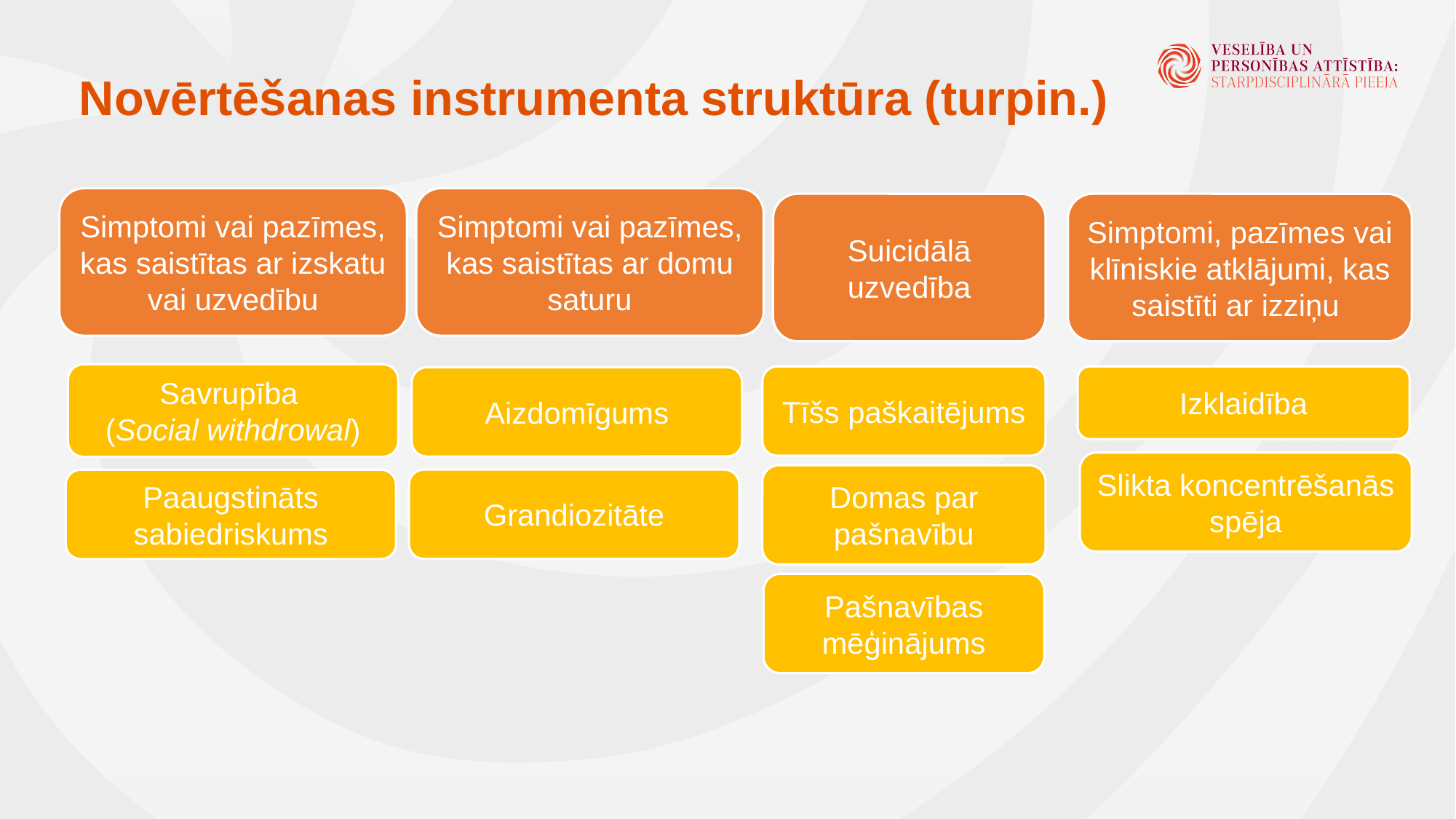

# Novērtēšanas instrumenta struktūra (turpin.)
Simptomi vai pazīmes, kas saistītas ar izskatu vai uzvedību
Simptomi vai pazīmes, kas saistītas ar domu saturu
Suicidālā uzvedība
Simptomi, pazīmes vai klīniskie atklājumi, kas saistīti ar izziņu
Savrupība
(Social withdrowal)
Tīšs paškaitējums
Izklaidība
Aizdomīgums
Slikta koncentrēšanās spēja
Domas par pašnavību
Grandiozitāte
Paaugstināts sabiedriskums
Pašnavības mēģinājums